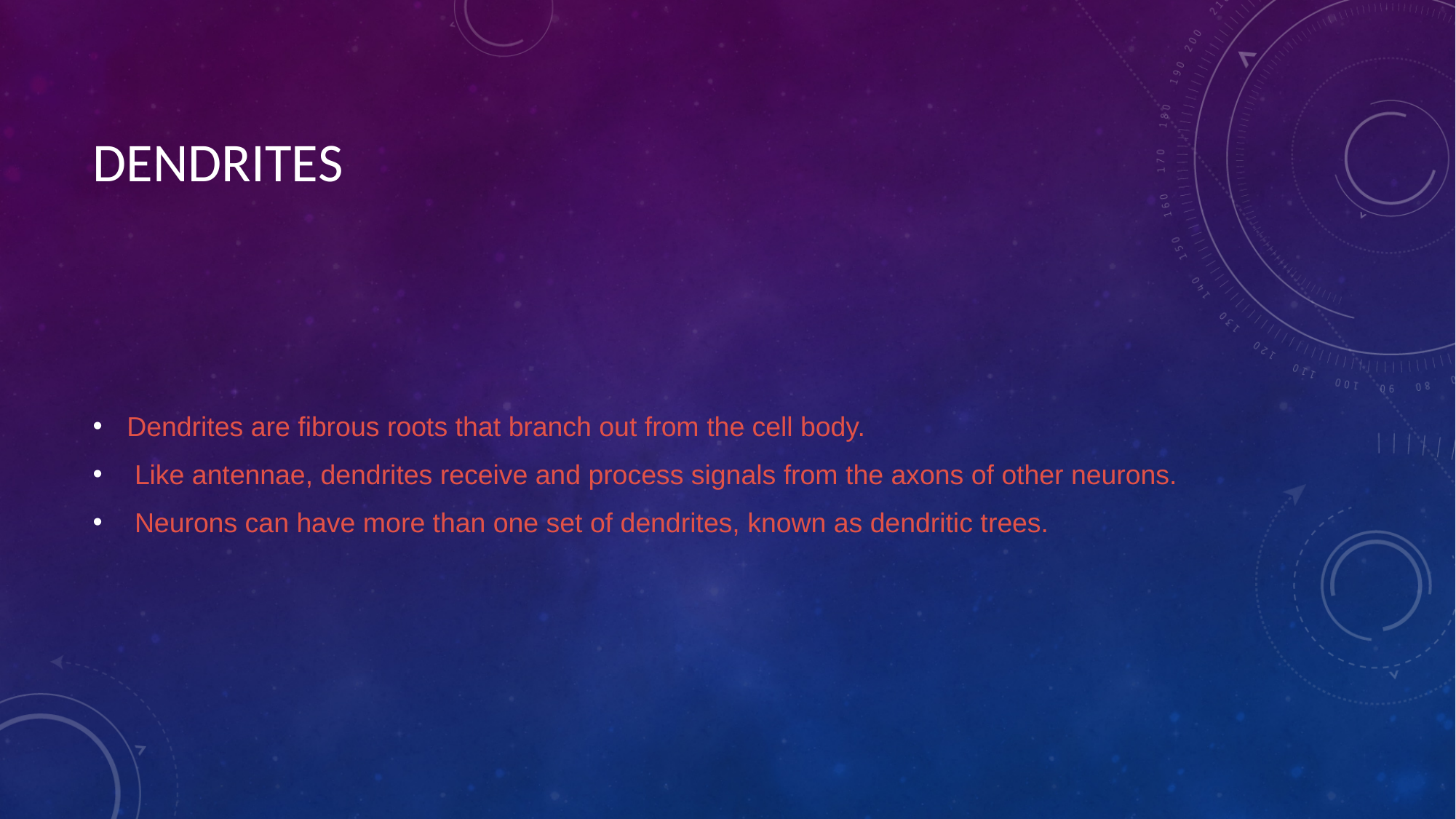

# DENDRITES
Dendrites are fibrous roots that branch out from the cell body.
 Like antennae, dendrites receive and process signals from the axons of other neurons.
 Neurons can have more than one set of dendrites, known as dendritic trees.